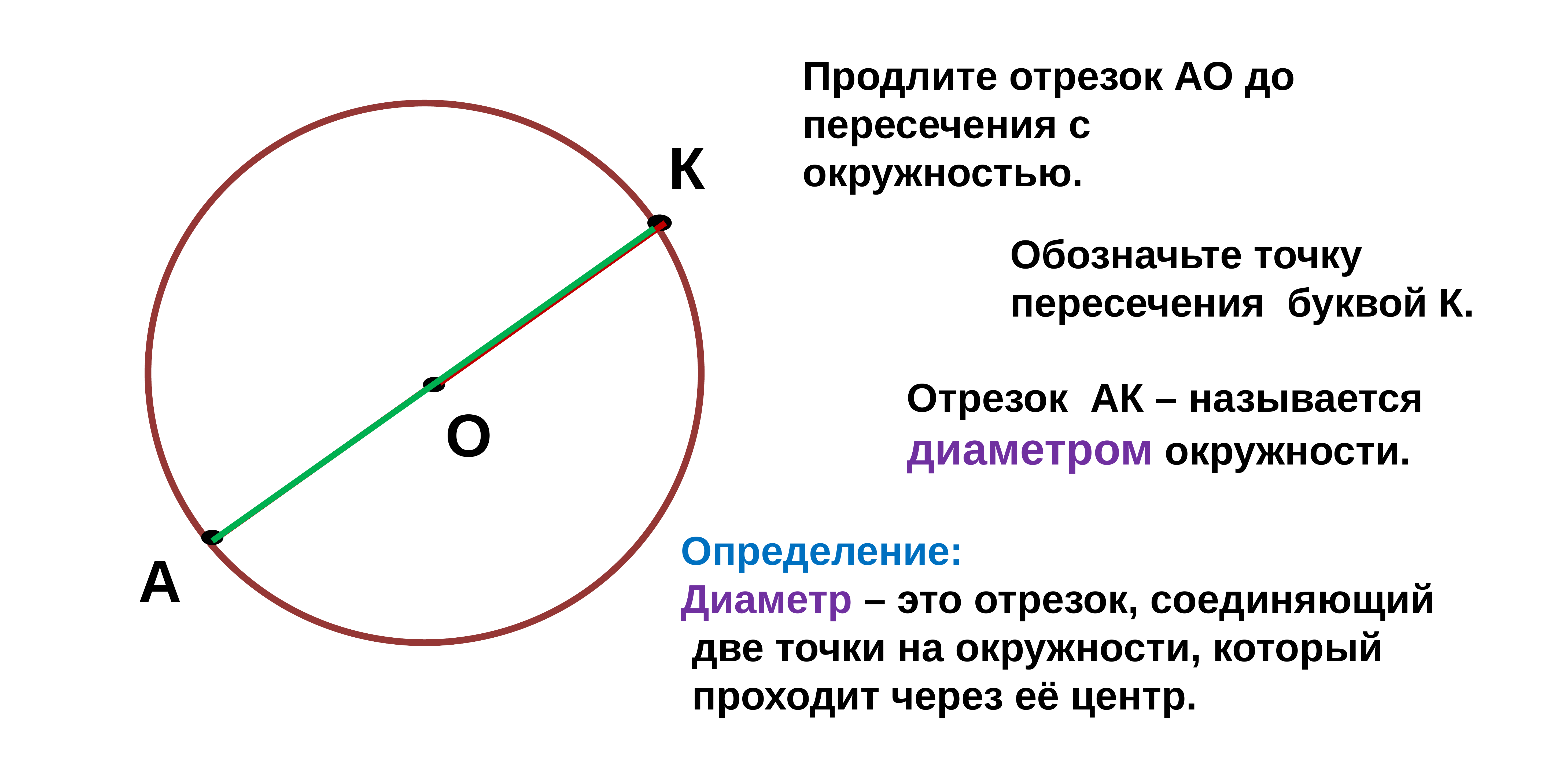

Продлите отрезок АО до пересечения с окружностью.

К

Обозначьте точку пересечения  буквой К.

Отрезок  АК – называется диаметром окружности.

О
Определение:
Диаметр – это отрезок, соединяющий
 две точки на окружности, который
 проходит через её центр.

А